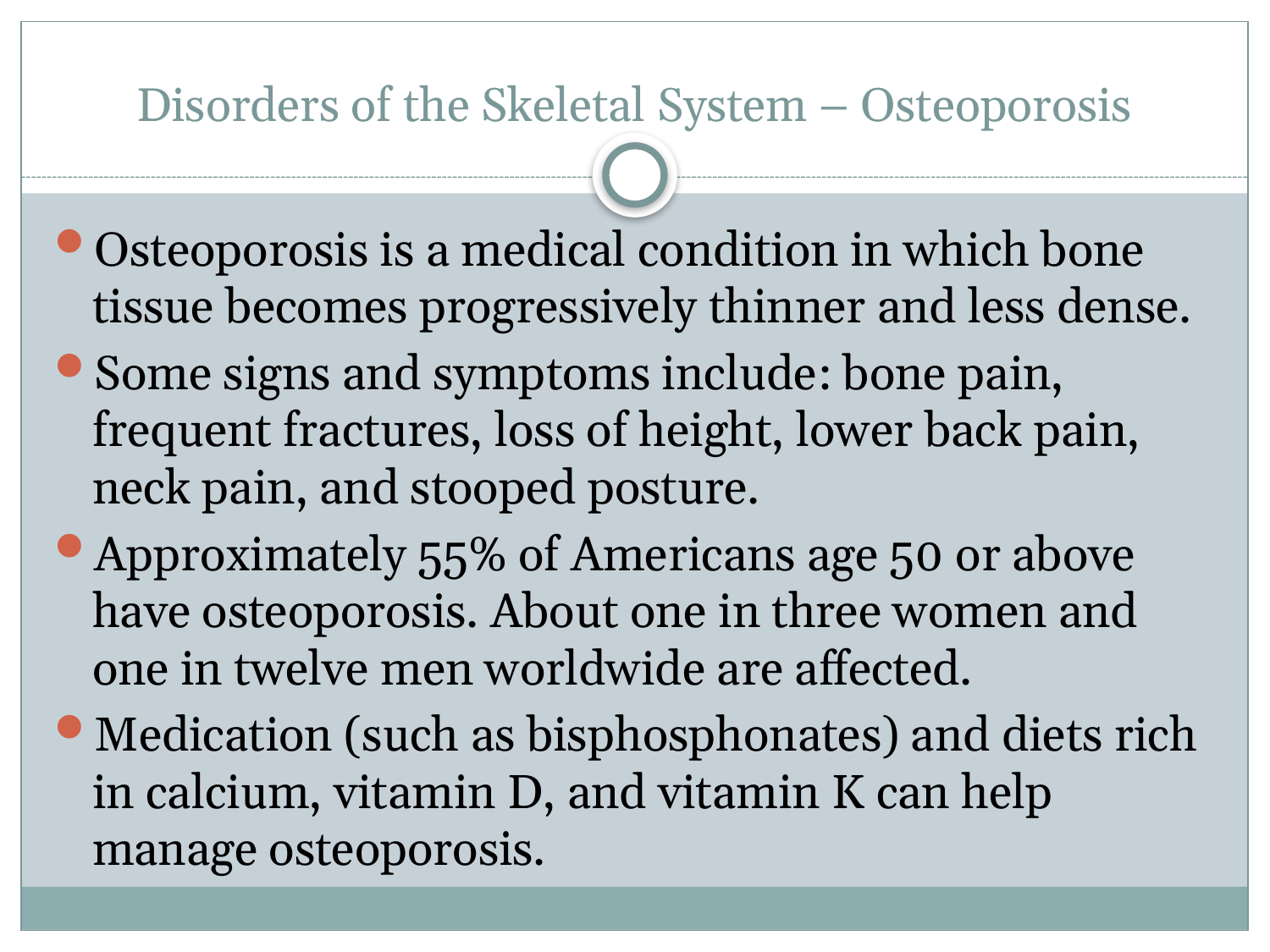

# Disorders of the Skeletal System – Osteoporosis
Osteoporosis is a medical condition in which bone tissue becomes progressively thinner and less dense.
Some signs and symptoms include: bone pain, frequent fractures, loss of height, lower back pain, neck pain, and stooped posture.
Approximately 55% of Americans age 50 or above have osteoporosis. About one in three women and one in twelve men worldwide are affected.
Medication (such as bisphosphonates) and diets rich in calcium, vitamin D, and vitamin K can help manage osteoporosis.